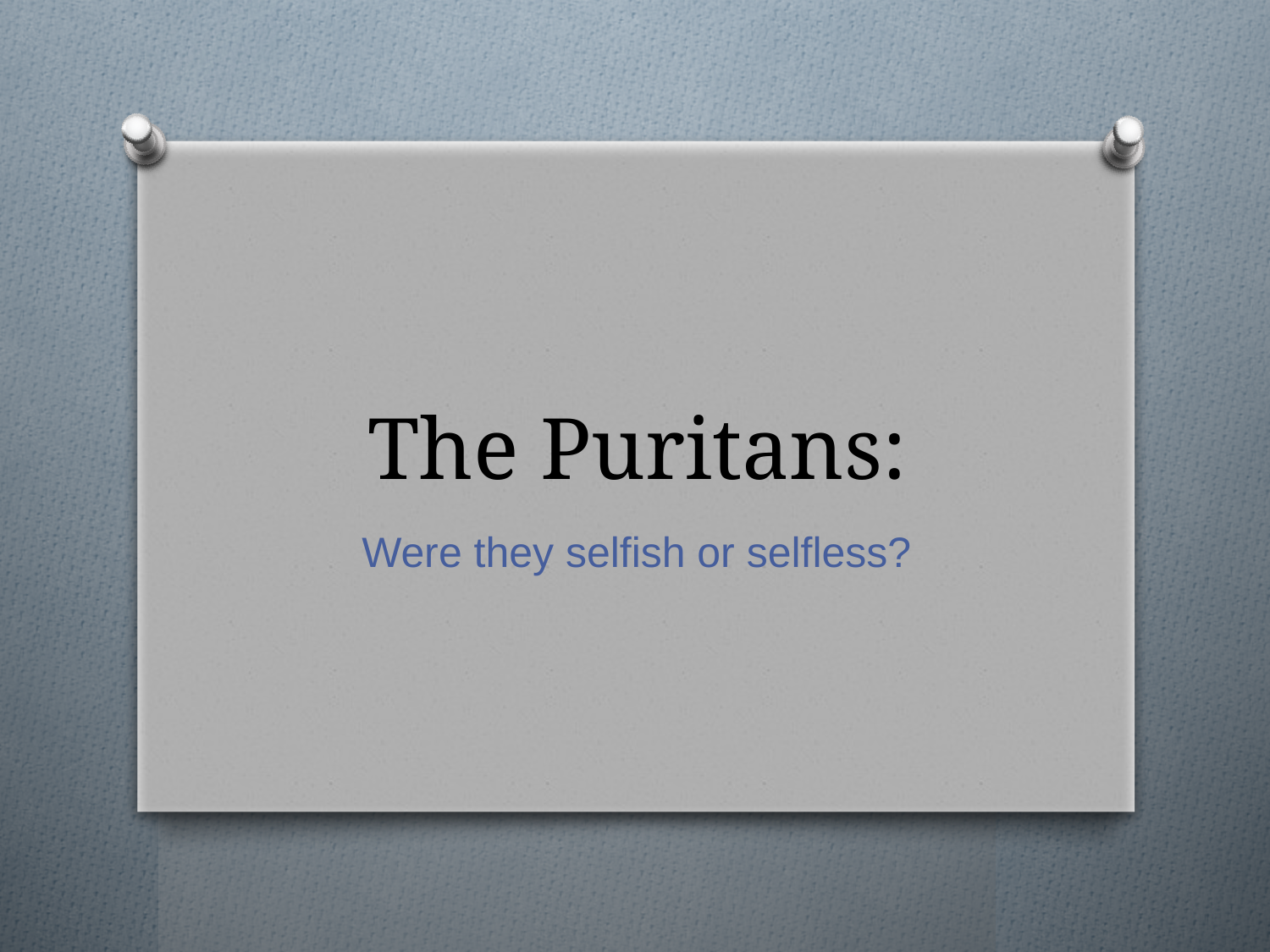

# The Puritans:
Were they selfish or selfless?